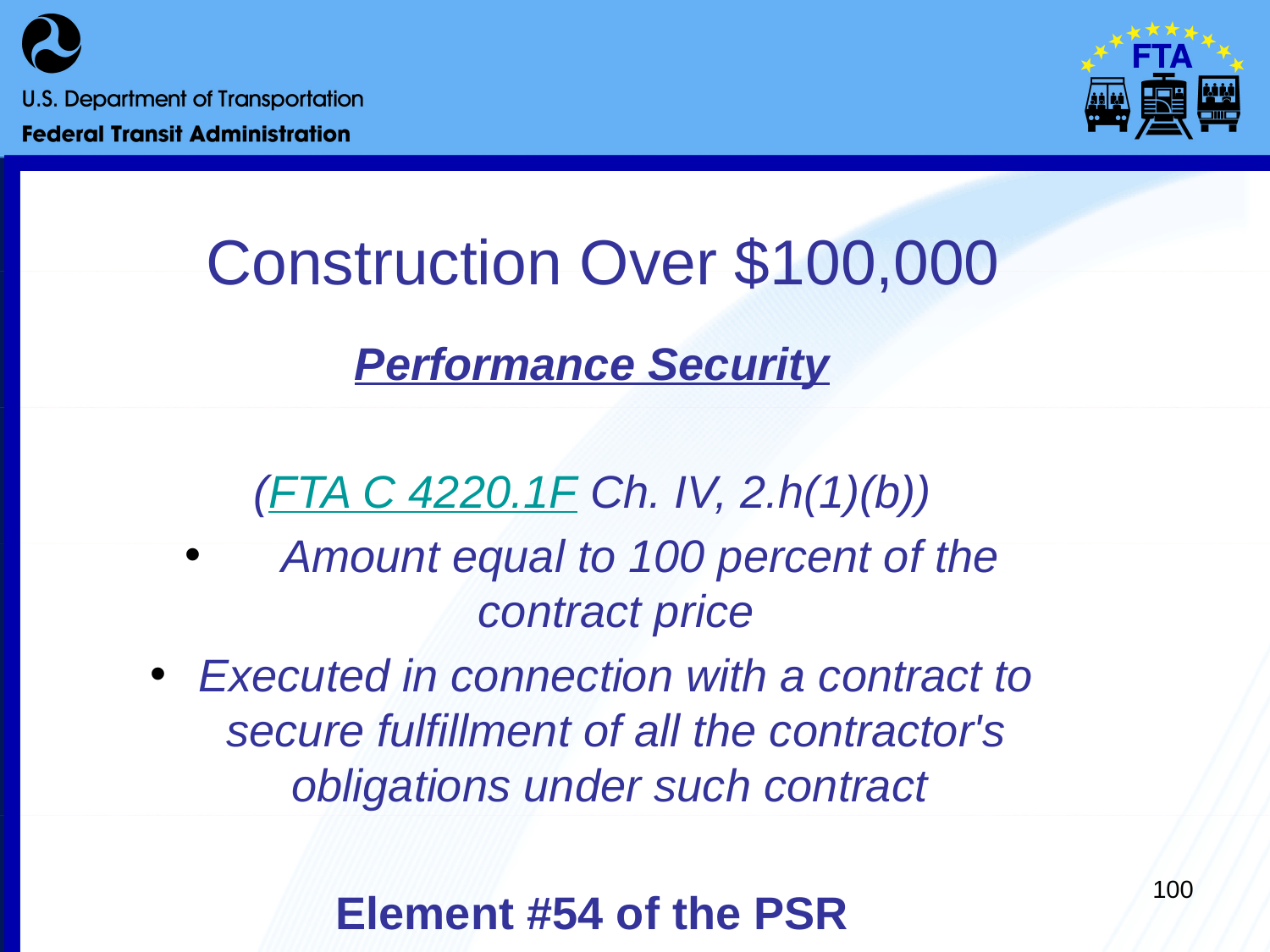

# Construction Over $100,000
Performance Security

(FTA C 4220.1F Ch. IV, 2.h(1)(b))
	Amount equal to 100 percent of the contract price
Executed in connection with a contract to secure fulfillment of all the contractor's obligations under such contract

Element #54 of the PSR
100